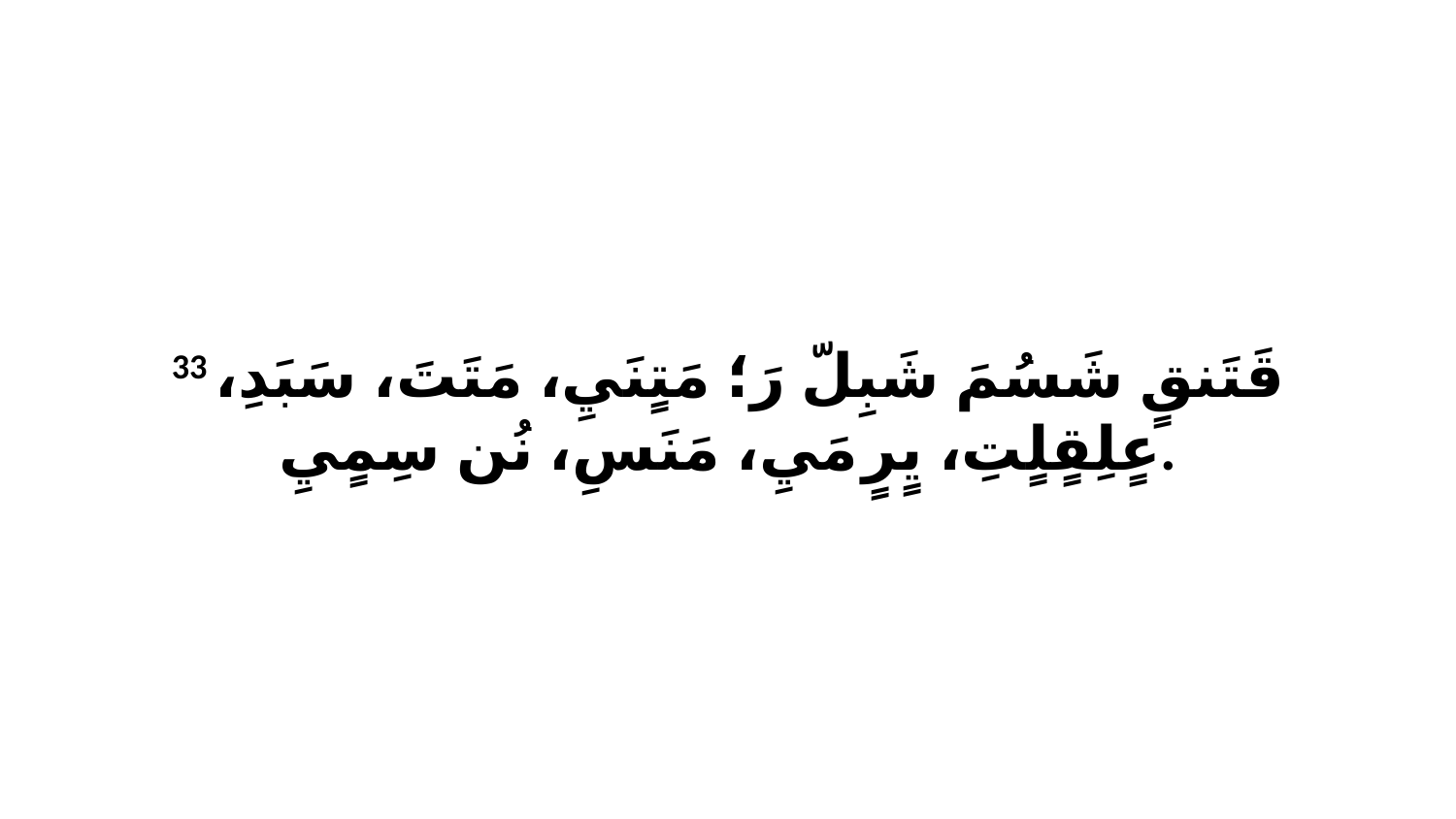

33 قَتَنقٍ شَسُمَ شَبِلّ رَ؛ مَتٍنَيِ، مَتَتَ، سَبَدِ، عٍلِقٍلٍتِ، يٍرٍ مَيِ، مَنَسِ، نُن سِمٍيِ.